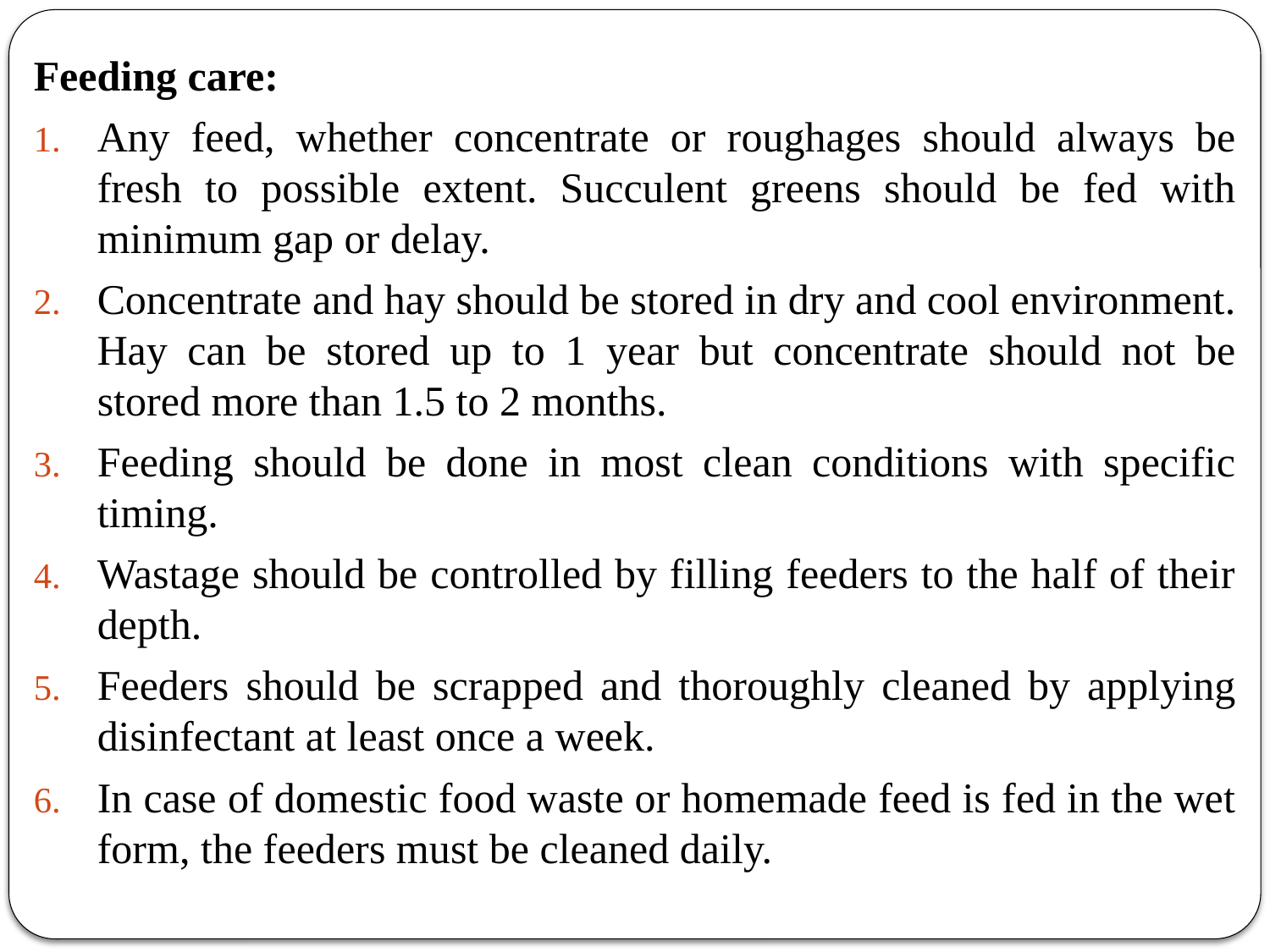

Feeding care:
Any feed, whether concentrate or roughages should always be fresh to possible extent. Succulent greens should be fed with minimum gap or delay.
Concentrate and hay should be stored in dry and cool environment. Hay can be stored up to 1 year but concentrate should not be stored more than 1.5 to 2 months.
Feeding should be done in most clean conditions with specific timing.
Wastage should be controlled by filling feeders to the half of their depth.
Feeders should be scrapped and thoroughly cleaned by applying disinfectant at least once a week.
In case of domestic food waste or homemade feed is fed in the wet form, the feeders must be cleaned daily.